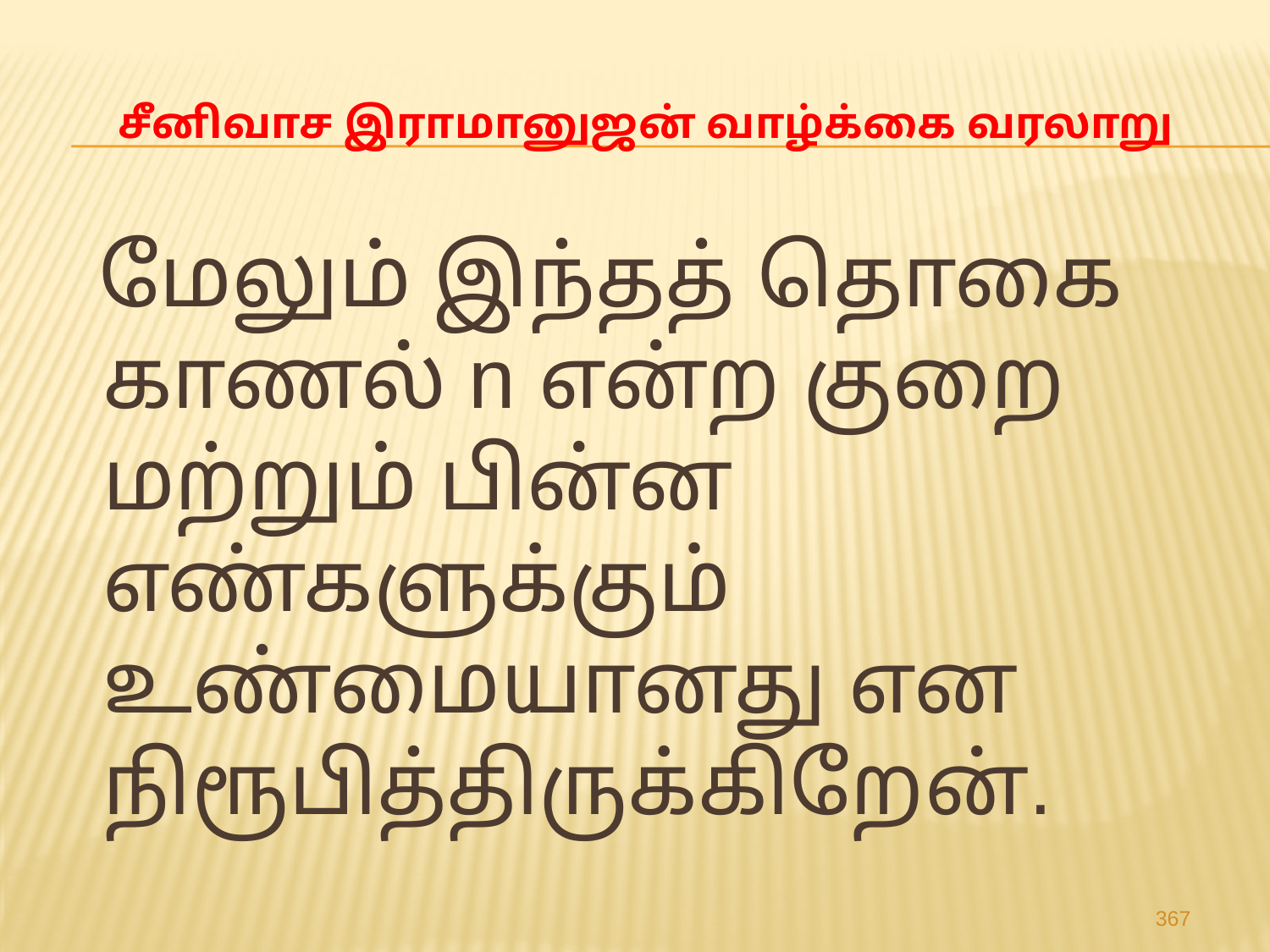

# சீனிவாச இராமானுஜன் வாழ்க்கை வரலாறு
   மேலும் இந்தத் தொகை காணல் n என்ற குறை மற்றும் பின்ன எண்களுக்கும் உண்மையானது என நிரூபித்திருக்கிறேன்.

367